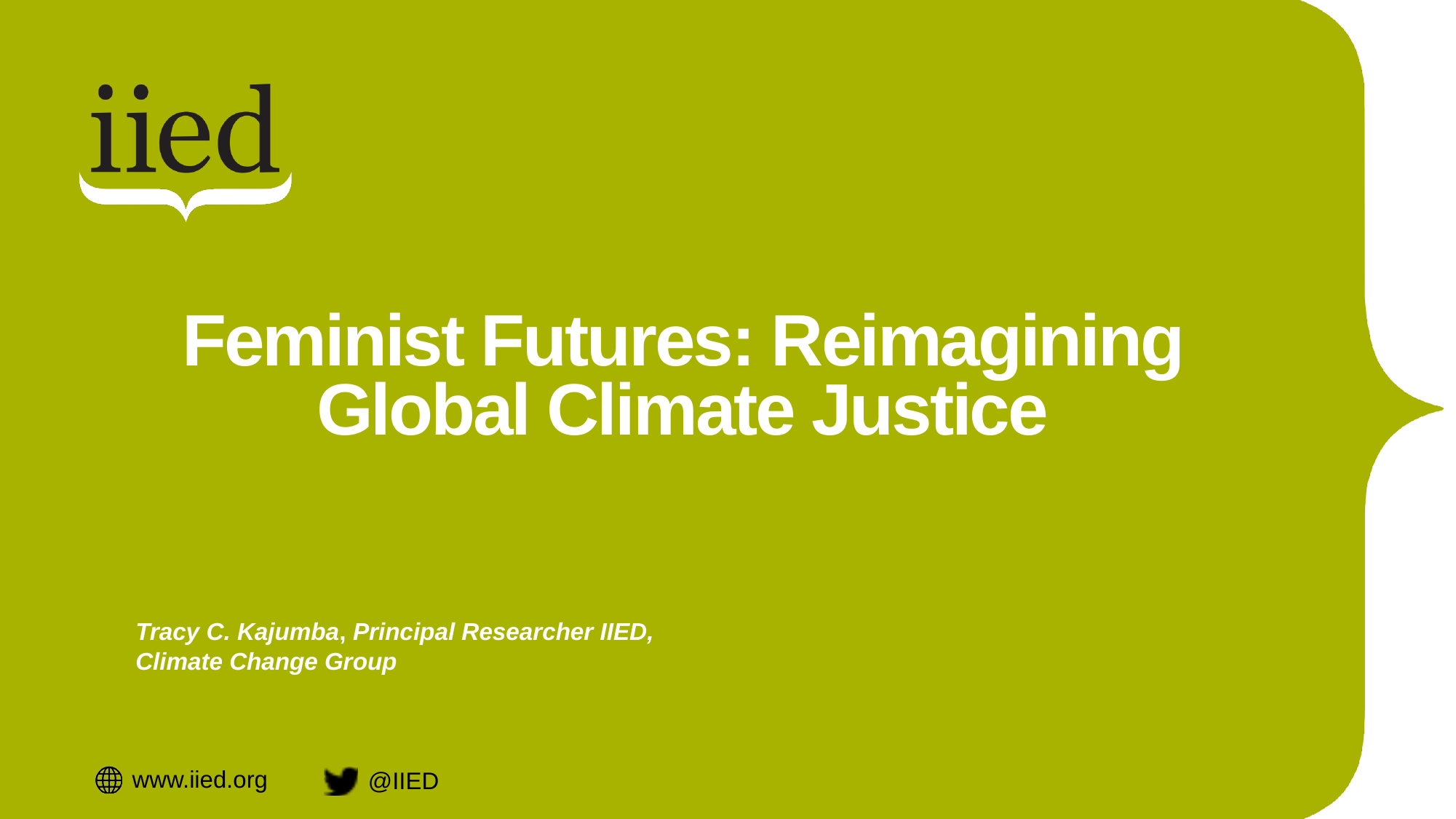

# Feminist Futures: Reimagining Global Climate Justice

Tracy C. Kajumba, Principal Researcher IIED, Climate Change Group